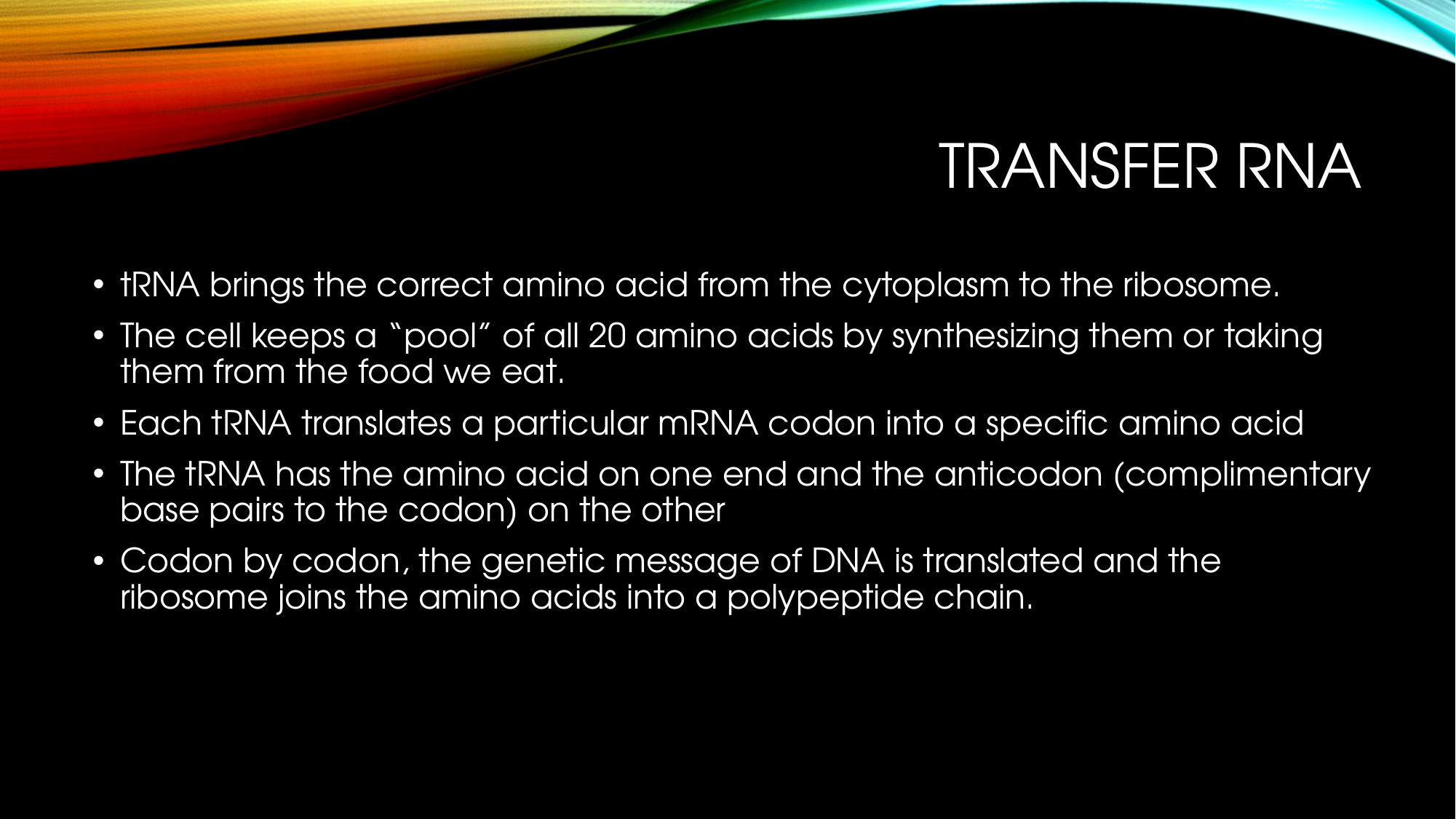

# TRANSFER RNA
tRNA brings the correct amino acid from the cytoplasm to the ribosome.
The cell keeps a “pool” of all 20 amino acids by synthesizing them or taking them from the food we eat.
Each tRNA translates a particular mRNA codon into a specific amino acid
The tRNA has the amino acid on one end and the anticodon (complimentary base pairs to the codon) on the other
Codon by codon, the genetic message of DNA is translated and the ribosome joins the amino acids into a polypeptide chain.